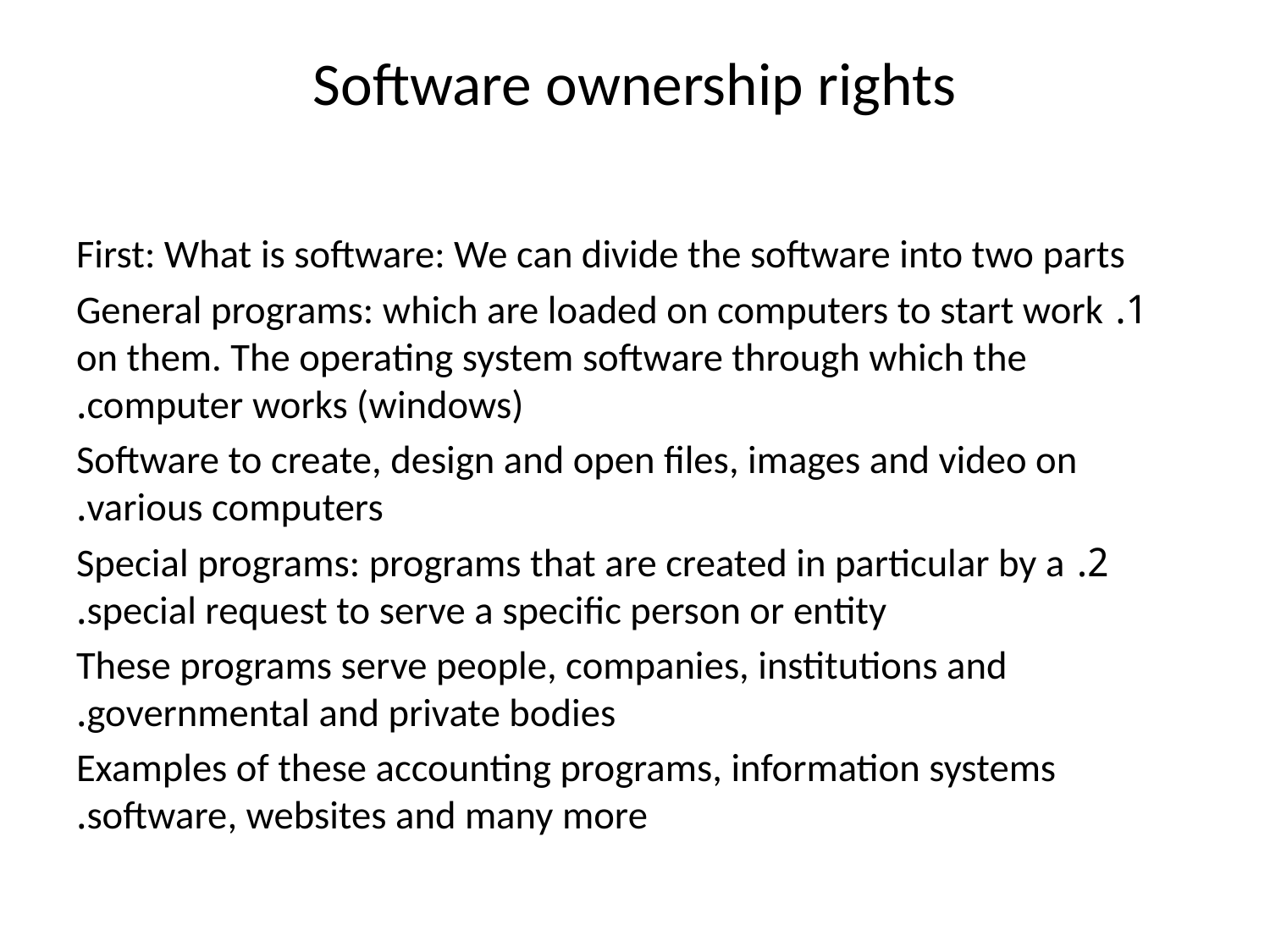

# Software ownership rights
First: What is software: We can divide the software into two parts
1. General programs: which are loaded on computers to start work on them. The operating system software through which the computer works (windows).
 Software to create, design and open files, images and video on various computers.
2. Special programs: programs that are created in particular by a special request to serve a specific person or entity.
These programs serve people, companies, institutions and governmental and private bodies.
 Examples of these accounting programs, information systems software, websites and many more.